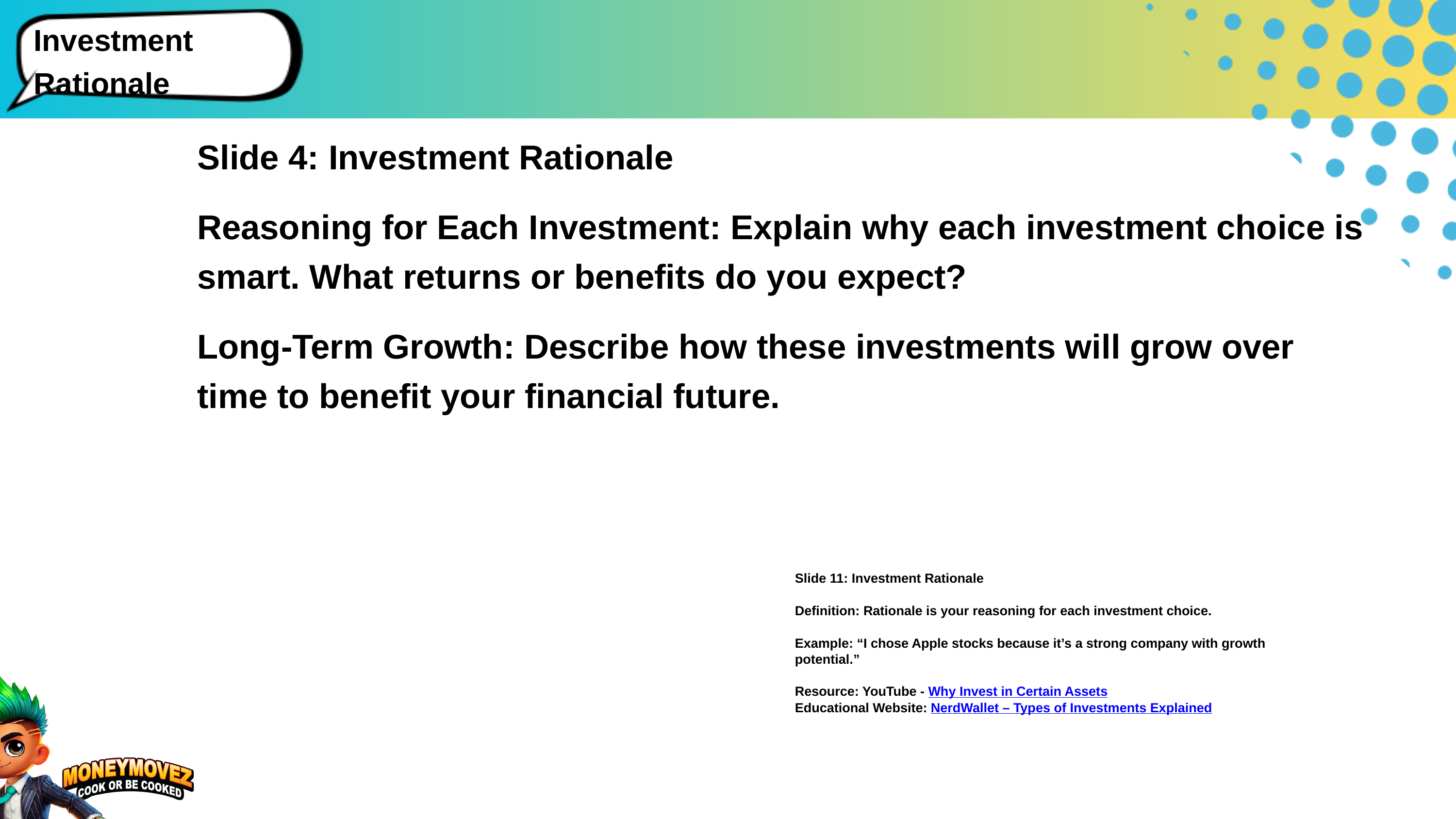

Investment Rationale
Slide 4: Investment Rationale

Reasoning for Each Investment: Explain why each investment choice is smart. What returns or benefits do you expect?

Long-Term Growth: Describe how these investments will grow over time to benefit your financial future.
Slide 11: Investment Rationale

Definition: Rationale is your reasoning for each investment choice.

Example: “I chose Apple stocks because it’s a strong company with growth potential.”

Resource: YouTube - Why Invest in Certain Assets
Educational Website: NerdWallet – Types of Investments Explained